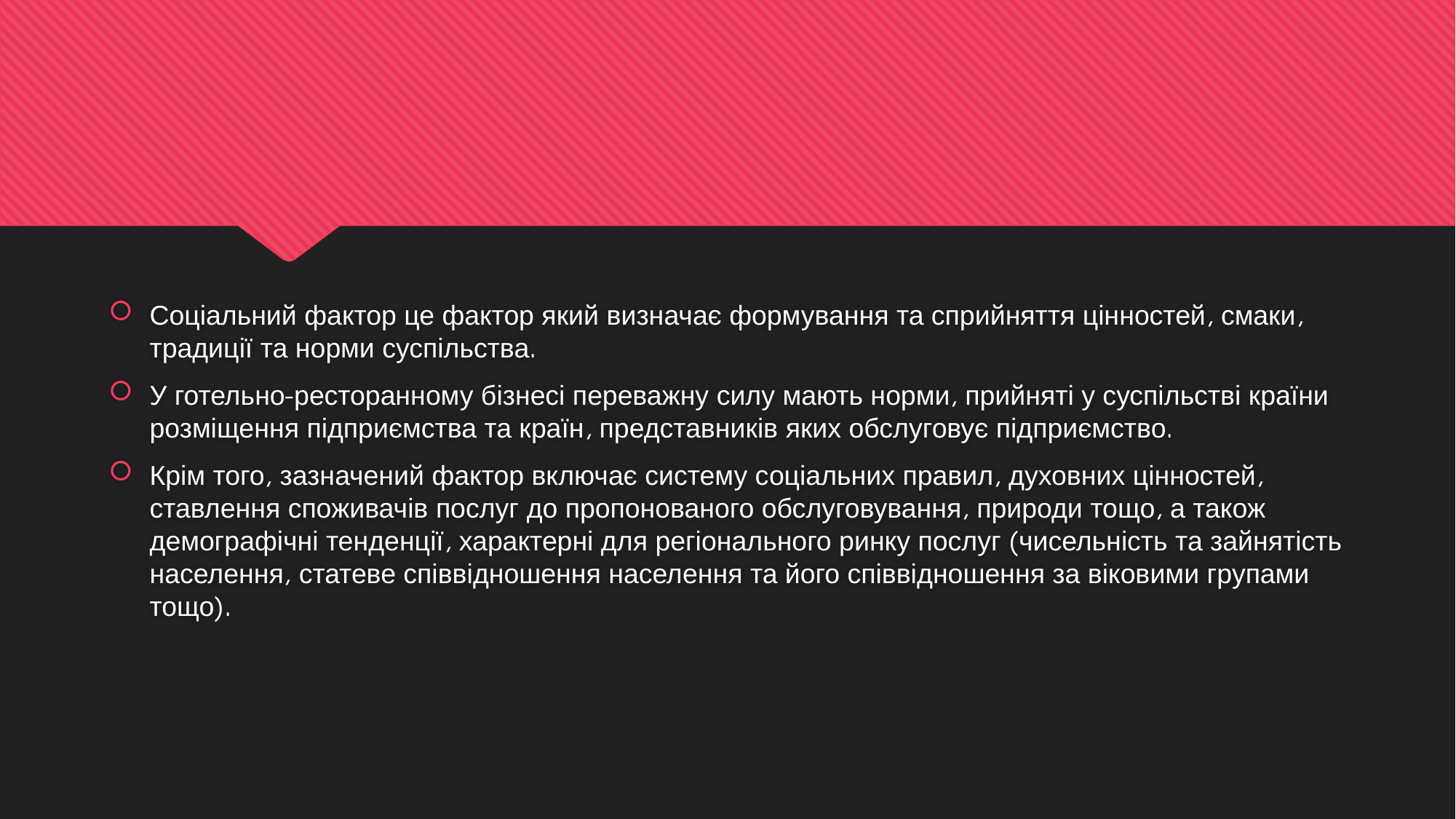

Соціальний фактор це фактор який визначає формування та сприйняття цінностей, смаки, традиції та норми суспільства.
У готельно-ресторанному бізнесі переважну силу мають норми, прийняті у суспільстві країни розміщення підприємства та країн, представників яких обслуговує підприємство.
Крім того, зазначений фактор включає систему соціальних правил, духовних цінностей, ставлення споживачів послуг до пропонованого обслуговування, природи тощо, а також демографічні тенденції, характерні для регіонального ринку послуг (чисельність та зайнятість населення, статеве співвідношення населення та його співвідношення за віковими групами тощо).